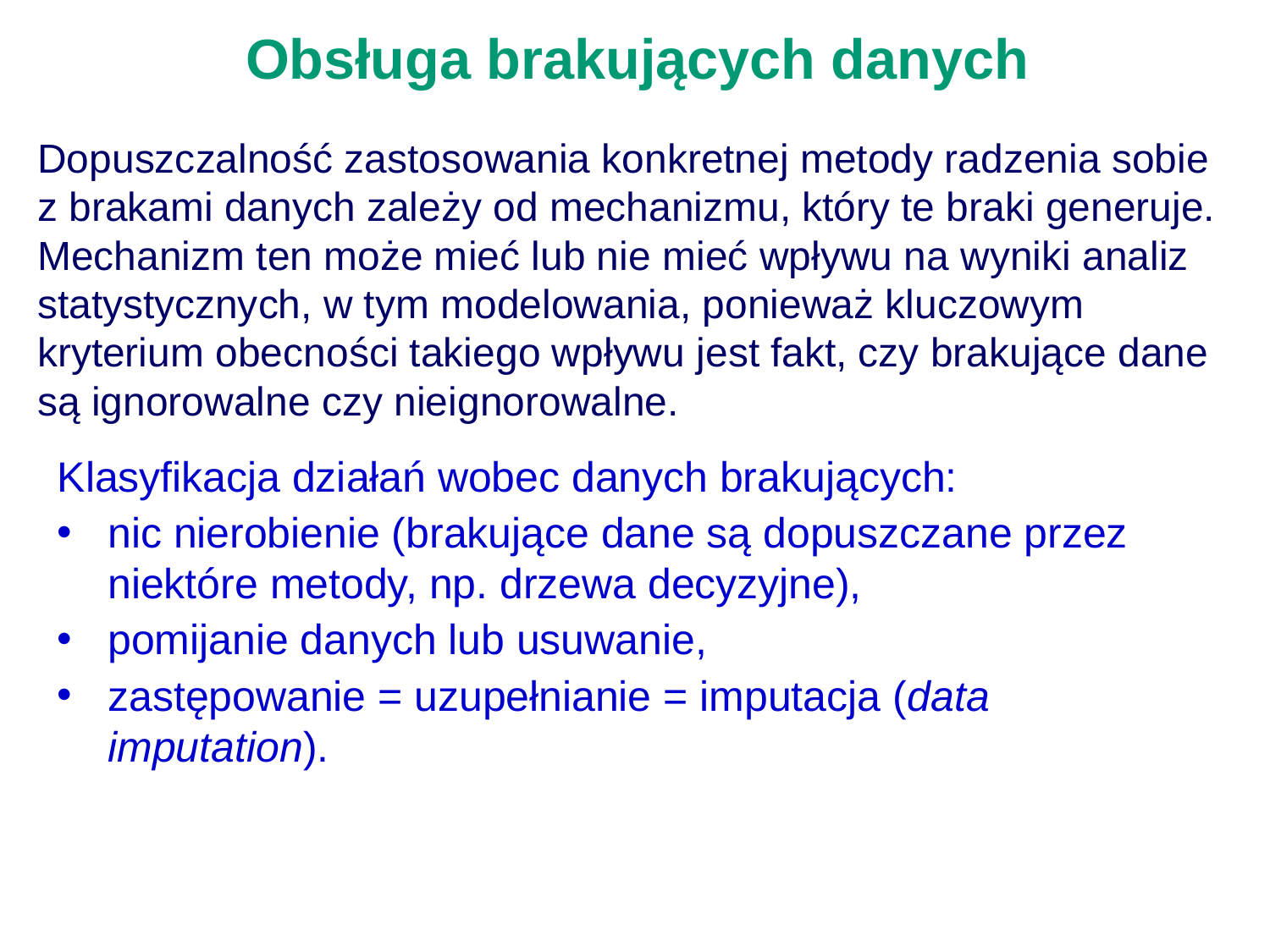

# Obsługa brakujących danych
Dopuszczalność zastosowania konkretnej metody radzenia sobie z brakami danych zależy od mechanizmu, który te braki generuje. Mechanizm ten może mieć lub nie mieć wpływu na wyniki analiz statystycznych, w tym modelowania, ponieważ kluczowym kryterium obecności takiego wpływu jest fakt, czy brakujące dane są ignorowalne czy nieignorowalne.
Klasyfikacja działań wobec danych brakujących:
nic nierobienie (brakujące dane są dopuszczane przez niektóre metody, np. drzewa decyzyjne),
pomijanie danych lub usuwanie,
zastępowanie = uzupełnianie = imputacja (data imputation).